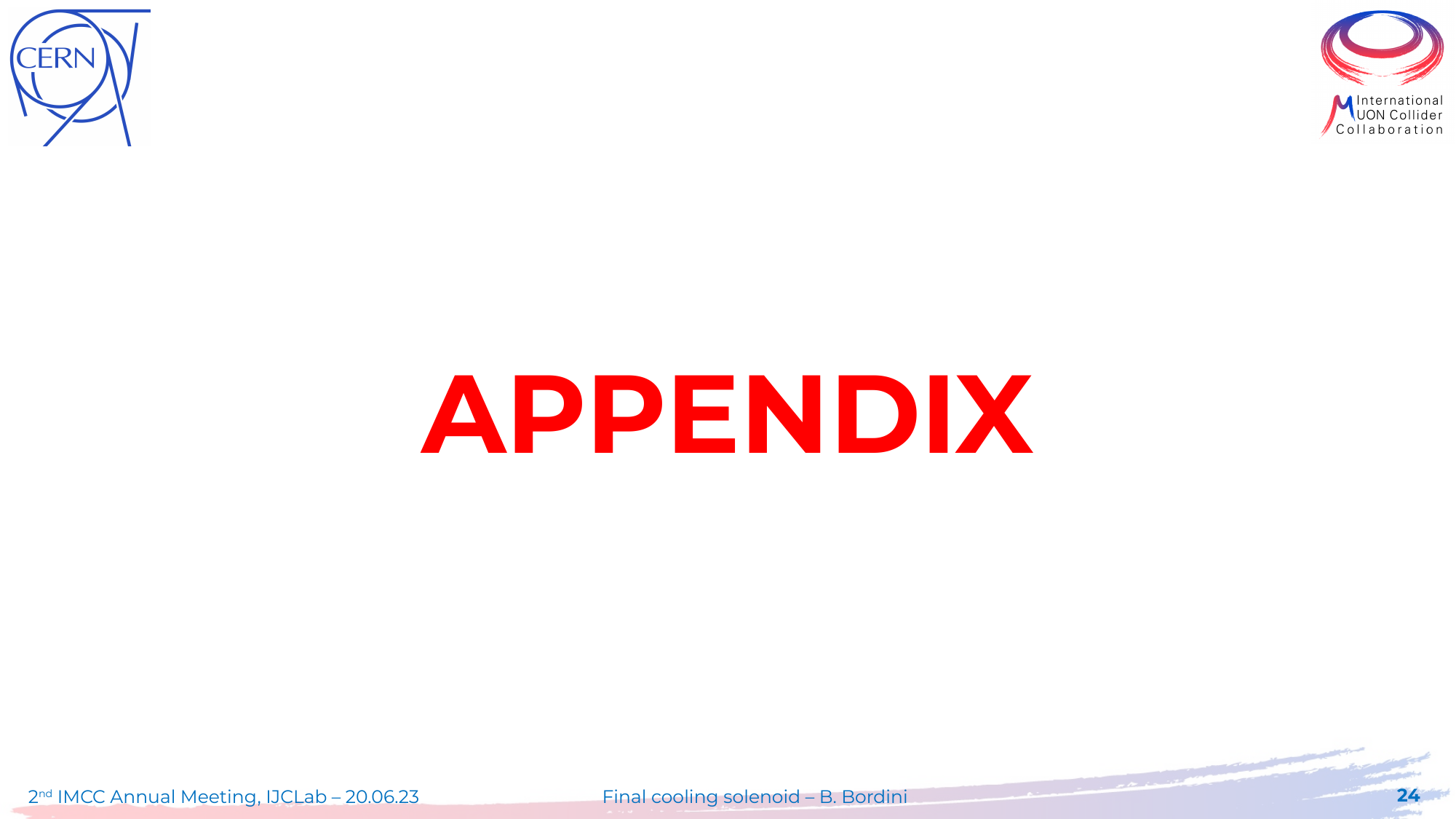

APPENDIX
24
2nd IMCC Annual Meeting, IJCLab – 20.06.23
Final cooling solenoid – B. Bordini